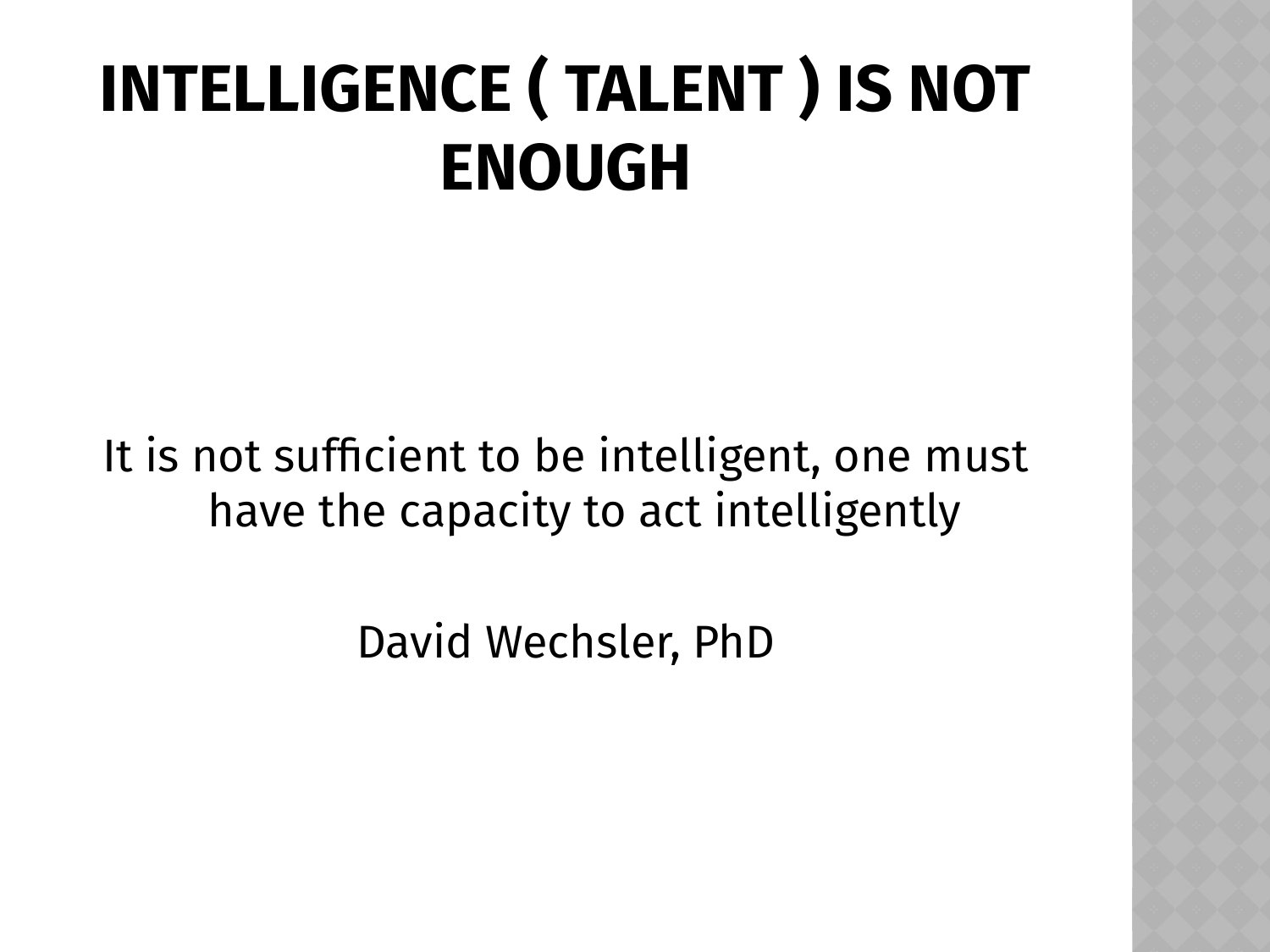

# intelligence ( talent ) is not enough

It is not sufficient to be intelligent, one must have the capacity to act intelligently

David Wechsler, PhD